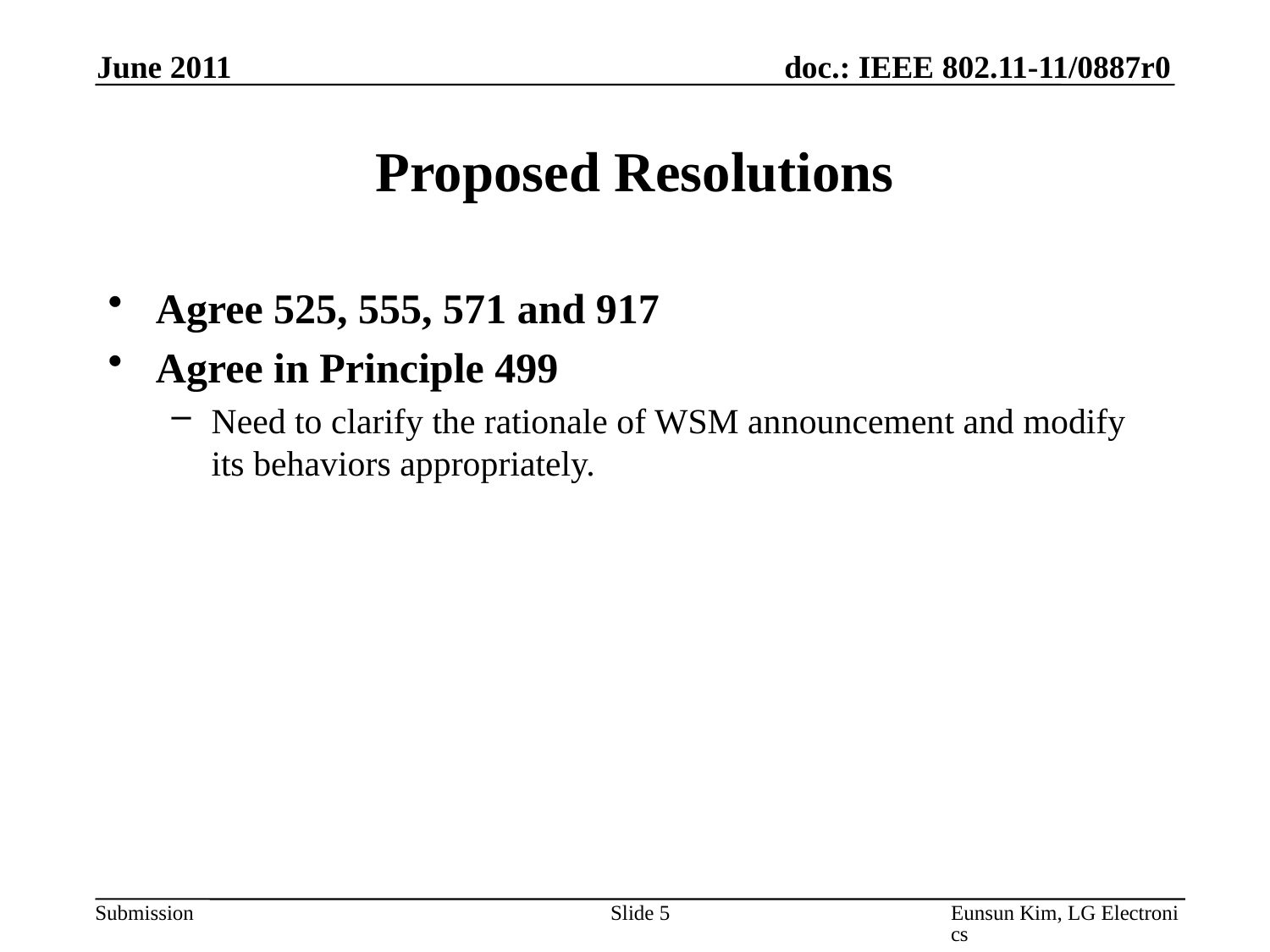

June 2011
# Proposed Resolutions
Agree 525, 555, 571 and 917
Agree in Principle 499
Need to clarify the rationale of WSM announcement and modify its behaviors appropriately.

Slide 5
Eunsun Kim, LG Electronics